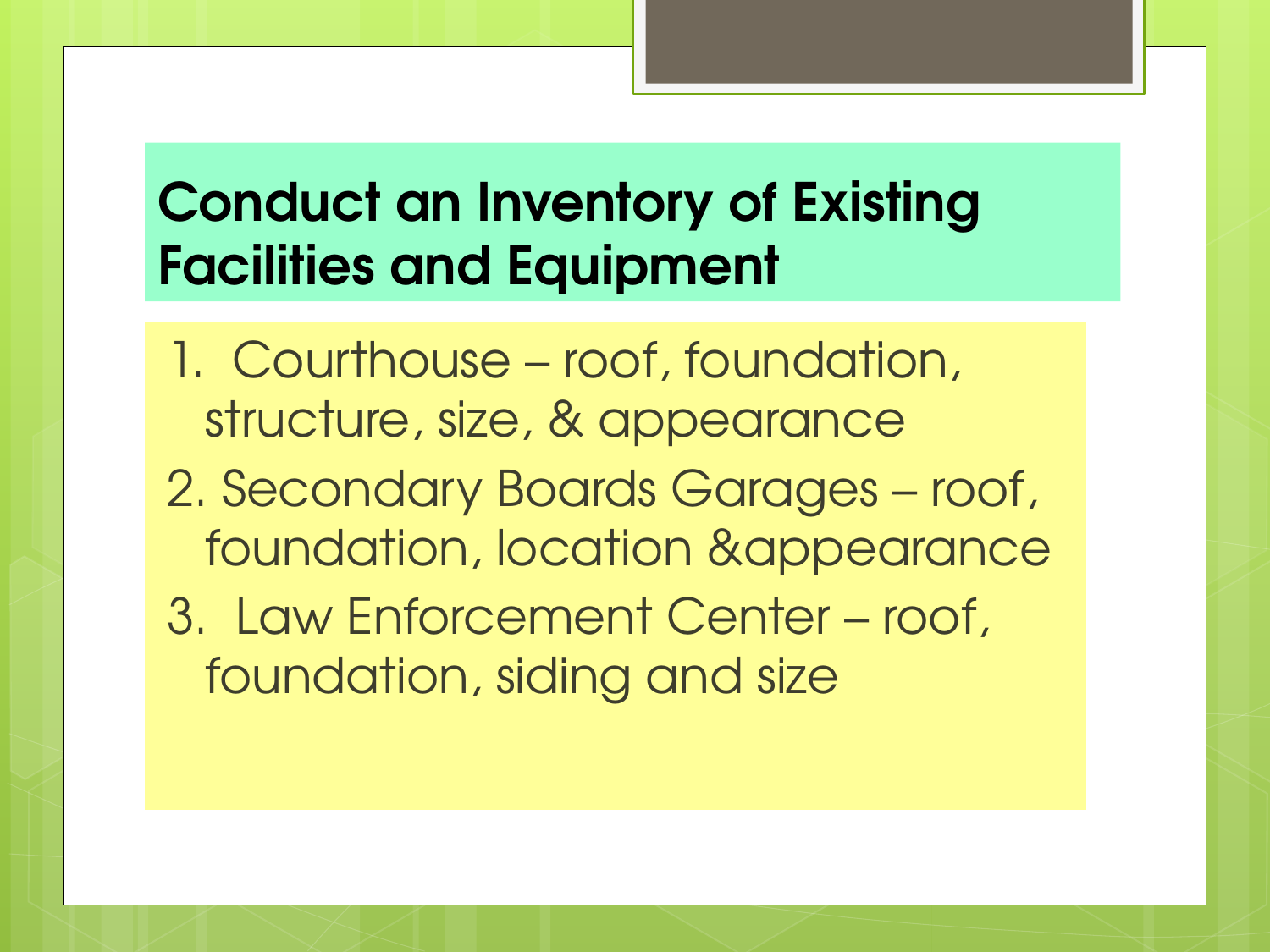

# Conduct an Inventory of Existing Facilities and Equipment
1.  Courthouse – roof, foundation, structure, size, & appearance
2. Secondary Boards Garages – roof, foundation, location &appearance
3.  Law Enforcement Center – roof, foundation, siding and size